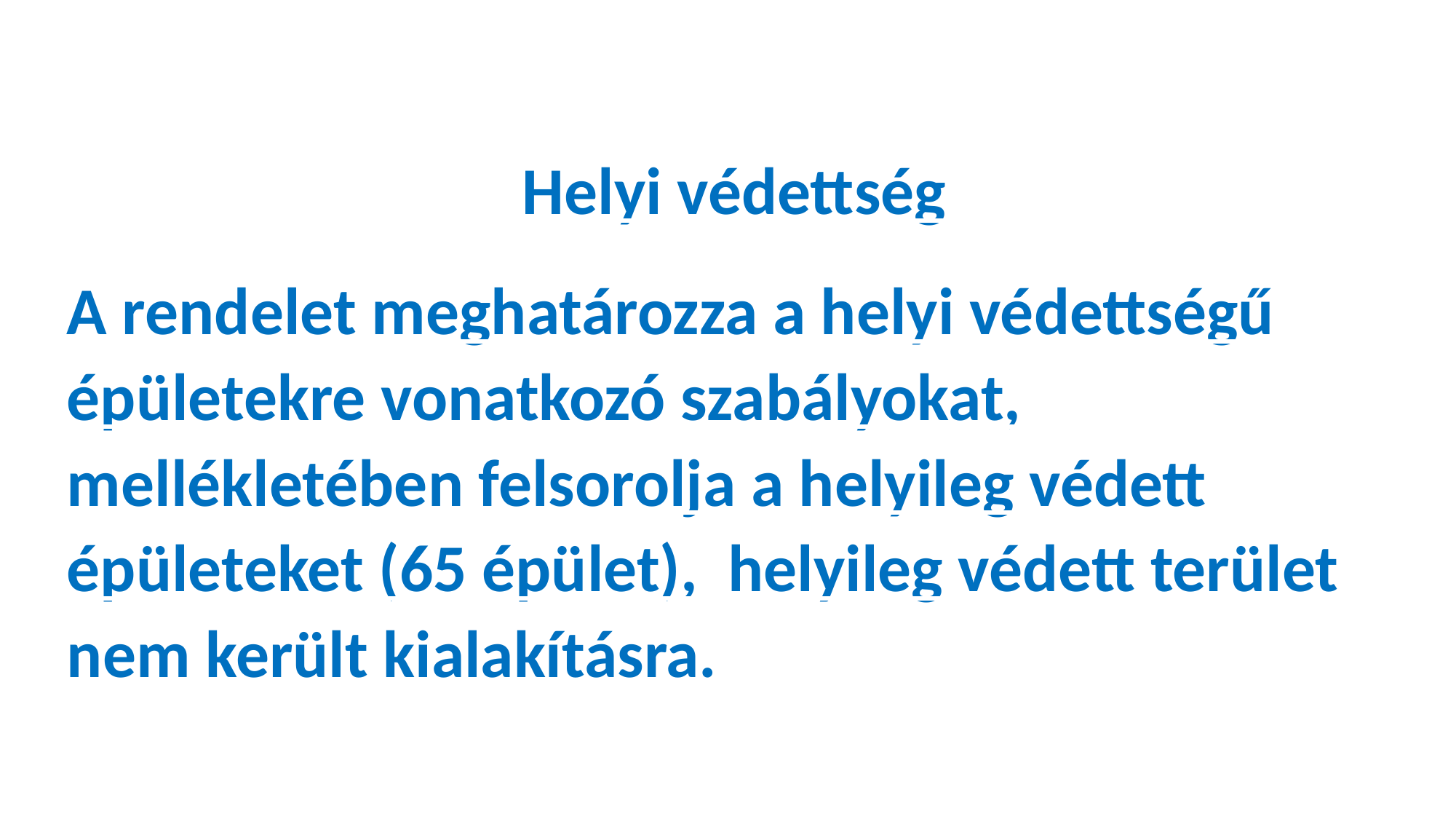

Helyi védettség

A rendelet meghatározza a helyi védettségű épületekre vonatkozó szabályokat, mellékletében felsorolja a helyileg védett épületeket (65 épület),  helyileg védett terület nem került kialakításra.